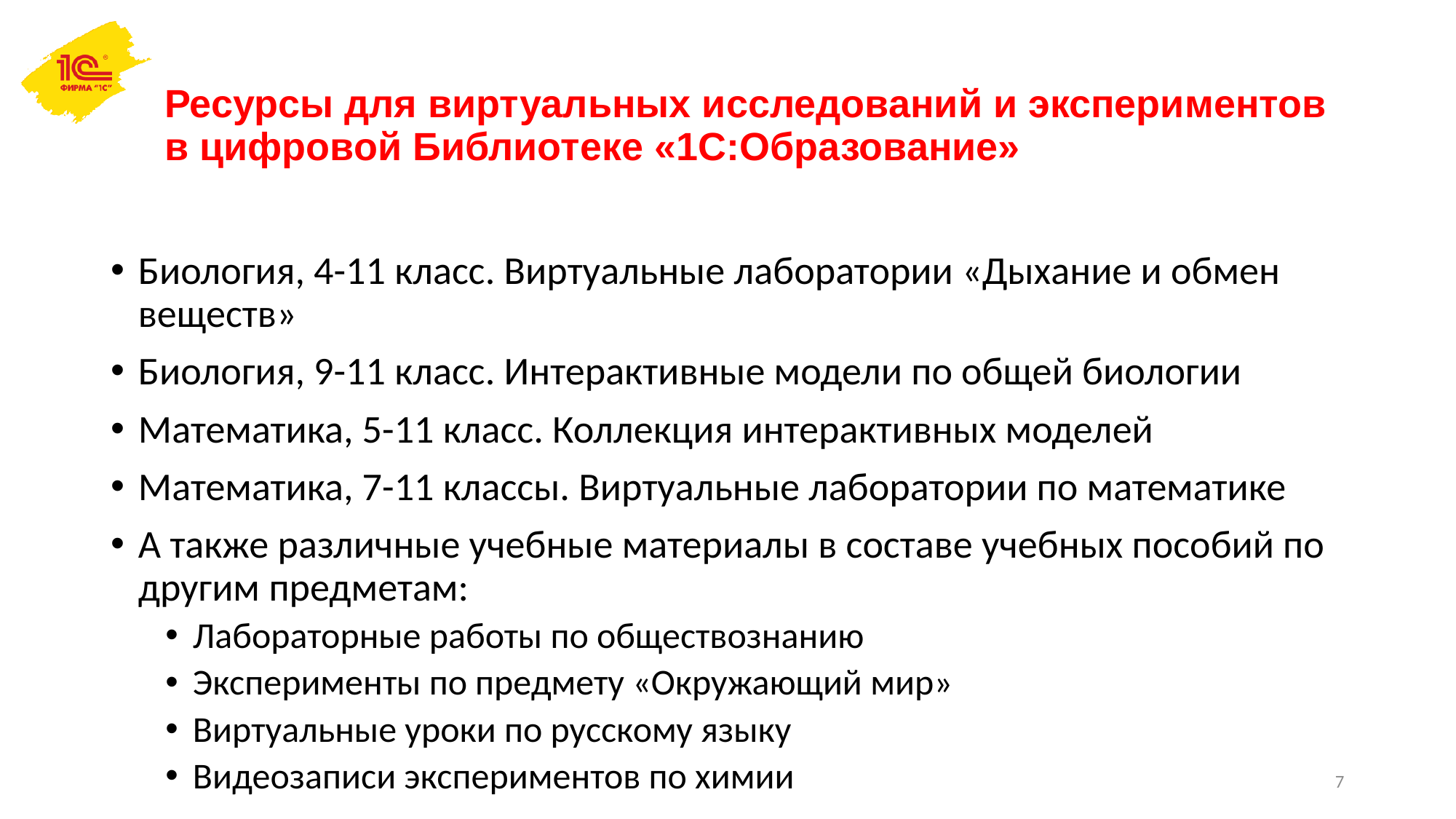

# Ресурсы для виртуальных исследований и экспериментов в цифровой Библиотеке «1С:Образование»
Биология, 4-11 класс. Виртуальные лаборатории «Дыхание и обмен веществ»
Биология, 9-11 класс. Интерактивные модели по общей биологии
Математика, 5-11 класс. Коллекция интерактивных моделей
Математика, 7-11 классы. Виртуальные лаборатории по математике
А также различные учебные материалы в составе учебных пособий по другим предметам:
Лабораторные работы по обществознанию
Эксперименты по предмету «Окружающий мир»
Виртуальные уроки по русскому языку
Видеозаписи экспериментов по химии
7